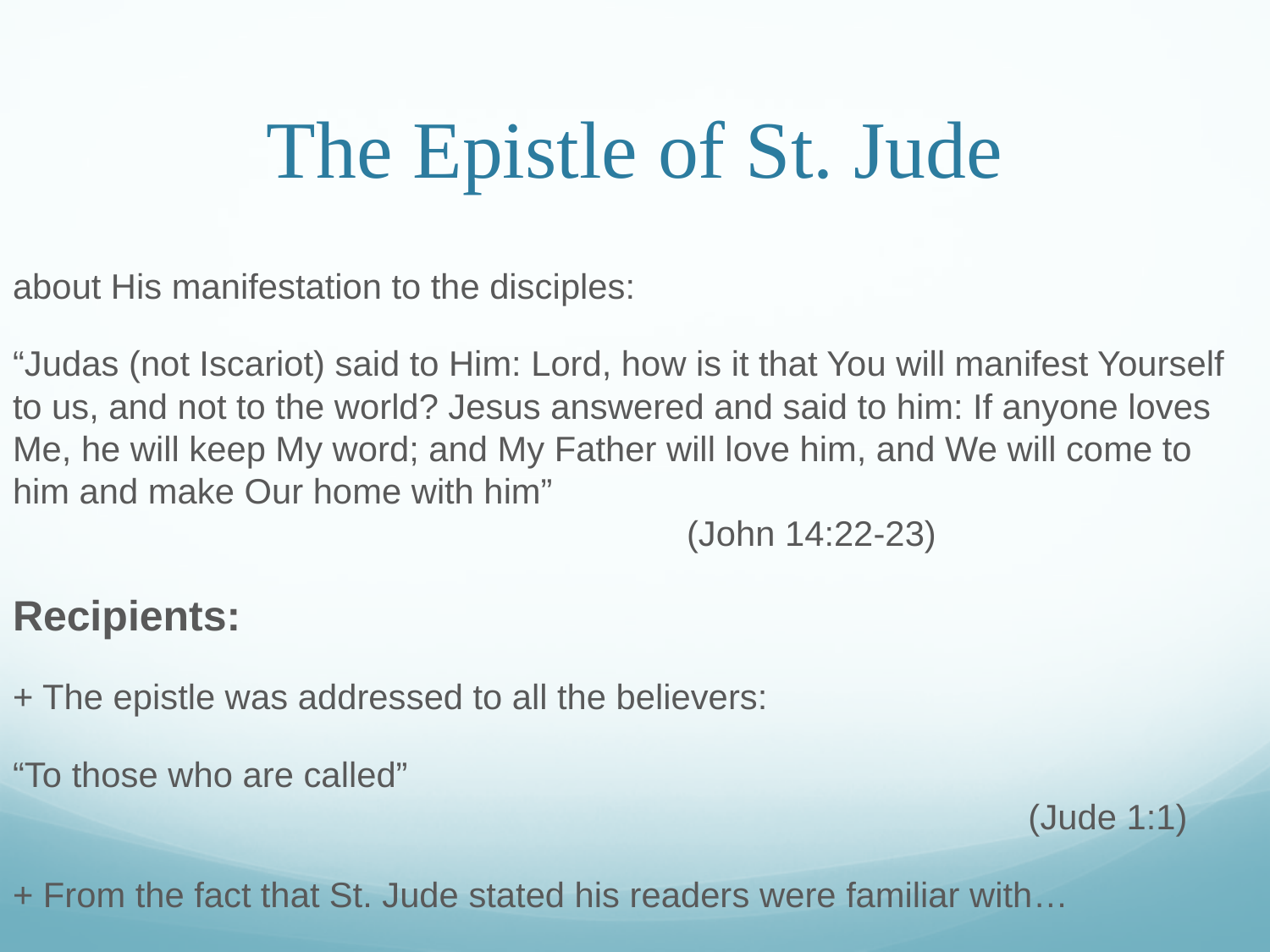

# The Epistle of St. Jude
about His manifestation to the disciples:
“Judas (not Iscariot) said to Him: Lord, how is it that You will manifest Yourself to us, and not to the world? Jesus answered and said to him: If anyone loves Me, he will keep My word; and My Father will love him, and We will come to him and make Our home with him”										    (John 14:22-23)
Recipients:
+ The epistle was addressed to all the believers:
“To those who are called”													             (Jude 1:1)
+ From the fact that St. Jude stated his readers were familiar with…